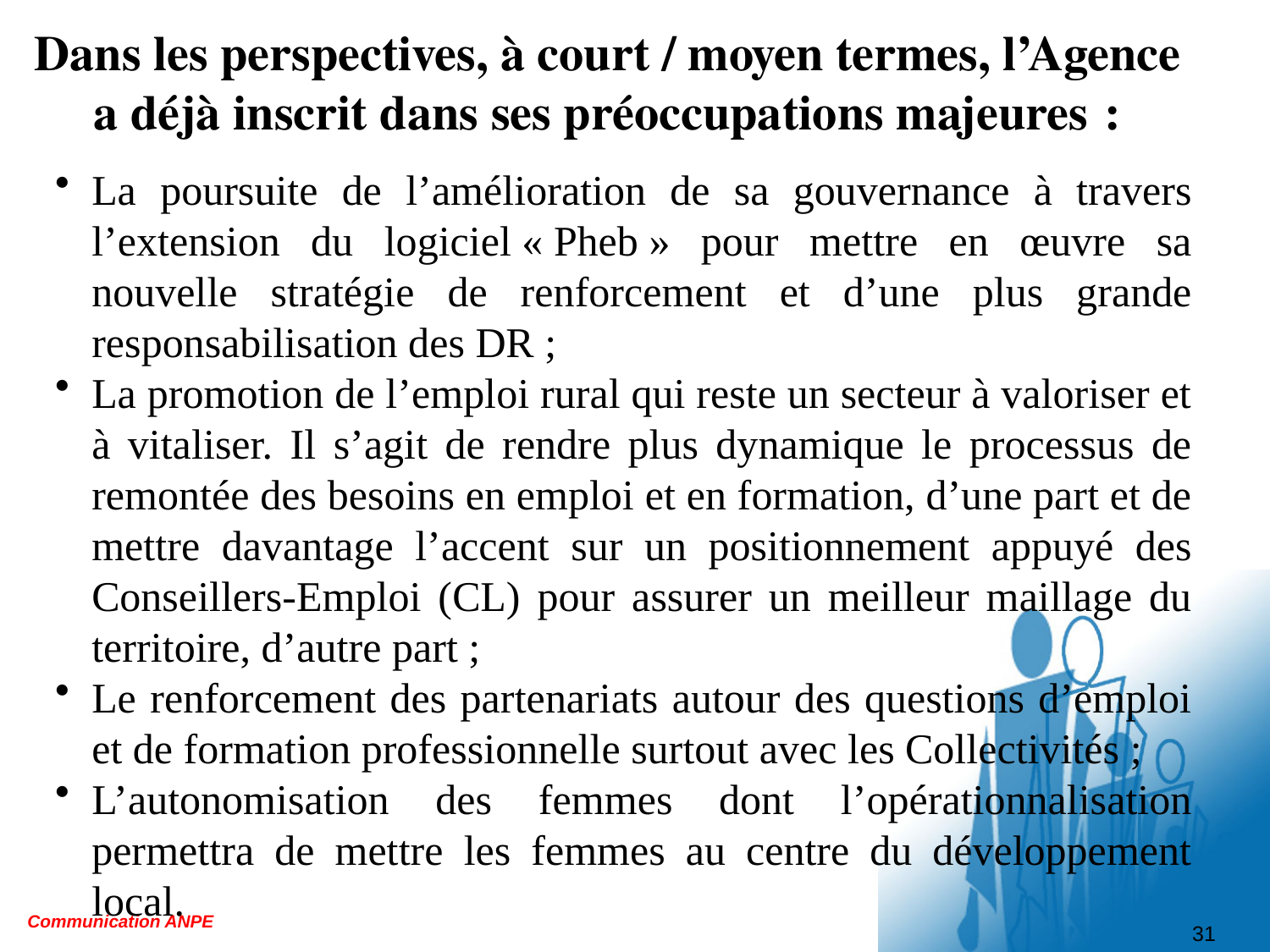

# Dans les perspectives, à court / moyen termes, l’Agence a déjà inscrit dans ses préoccupations majeures :
La poursuite de l’amélioration de sa gouvernance à travers l’extension du logiciel « Pheb » pour mettre en œuvre sa nouvelle stratégie de renforcement et d’une plus grande responsabilisation des DR ;
La promotion de l’emploi rural qui reste un secteur à valoriser et à vitaliser. Il s’agit de rendre plus dynamique le processus de remontée des besoins en emploi et en formation, d’une part et de mettre davantage l’accent sur un positionnement appuyé des Conseillers-Emploi (CL) pour assurer un meilleur maillage du territoire, d’autre part ;
Le renforcement des partenariats autour des questions d’emploi et de formation professionnelle surtout avec les Collectivités ;
L’autonomisation des femmes dont l’opérationnalisation permettra de mettre les femmes au centre du développement local.